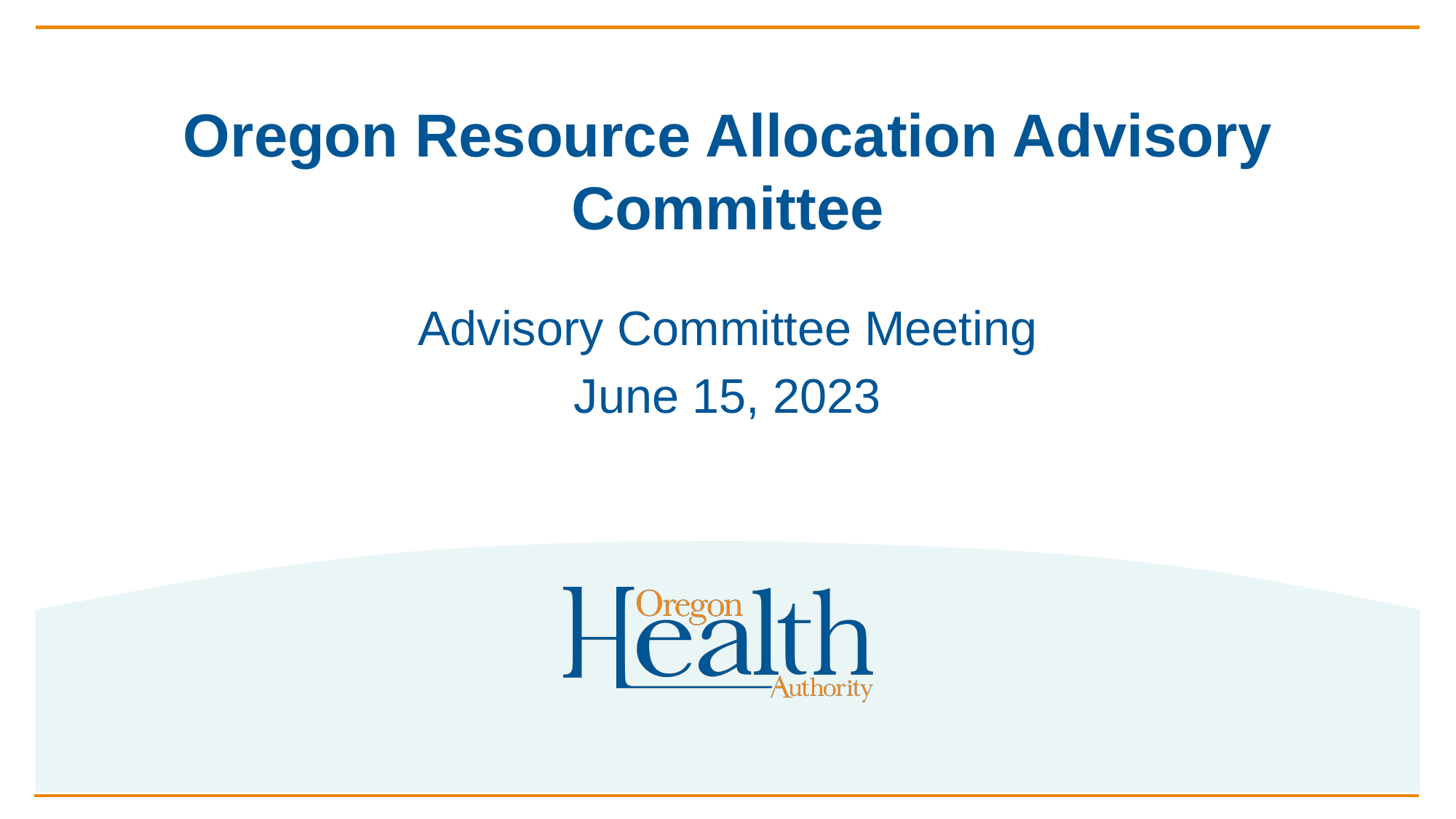

# Oregon Resource Allocation Advisory Committee
Advisory Committee Meeting
June 15, 2023